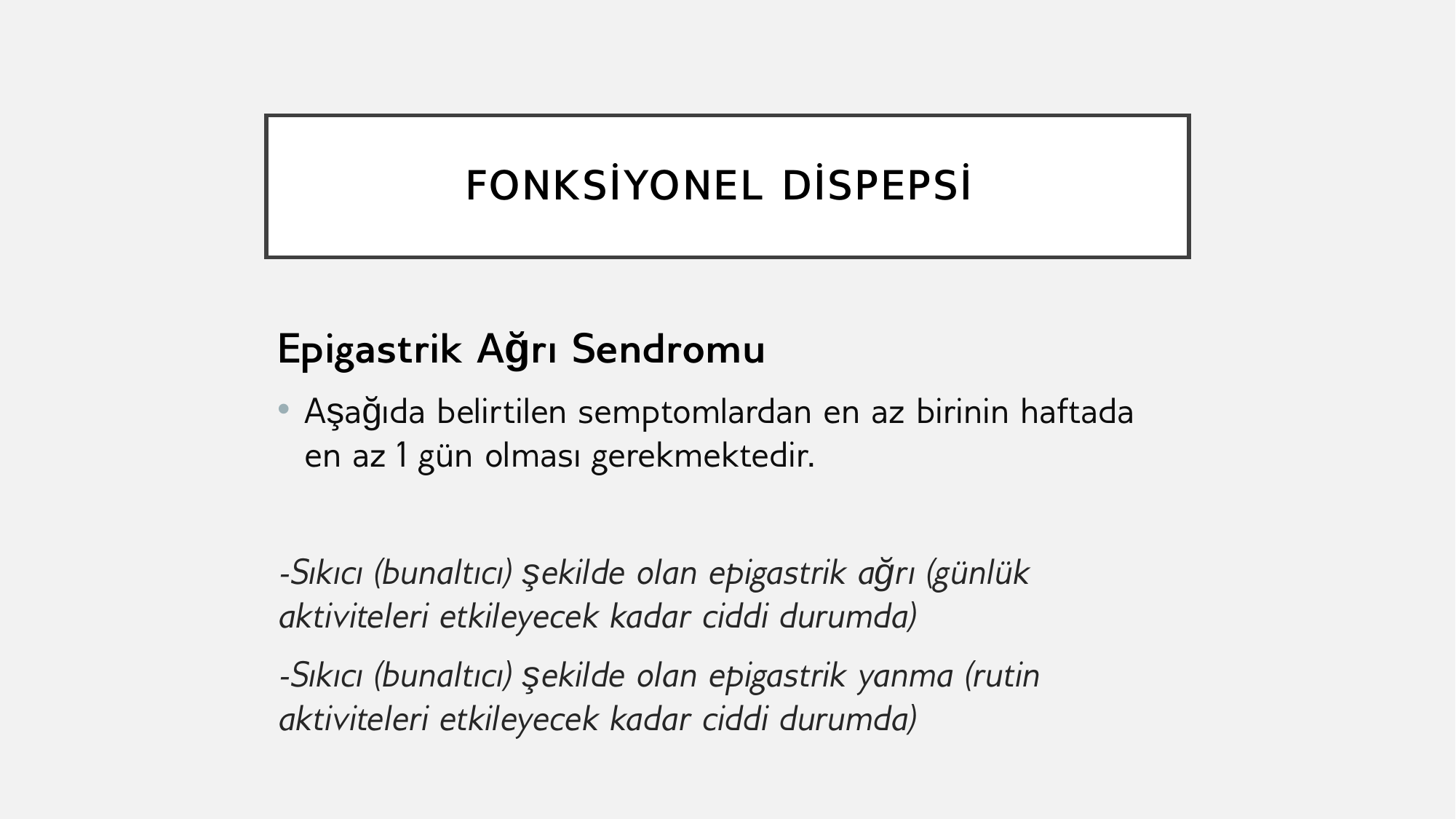

# FONKSİYONEL DİSPEPSİ
Epigastrik Ağrı Sendromu
Aşağıda belirtilen semptomlardan en az birinin haftada en az 1 gün olması gerekmektedir.

-Sıkıcı (bunaltıcı) şekilde olan epigastrik ağrı (günlük aktiviteleri etkileyecek kadar ciddi durumda)
-Sıkıcı (bunaltıcı) şekilde olan epigastrik yanma (rutin aktiviteleri etkileyecek kadar ciddi durumda)